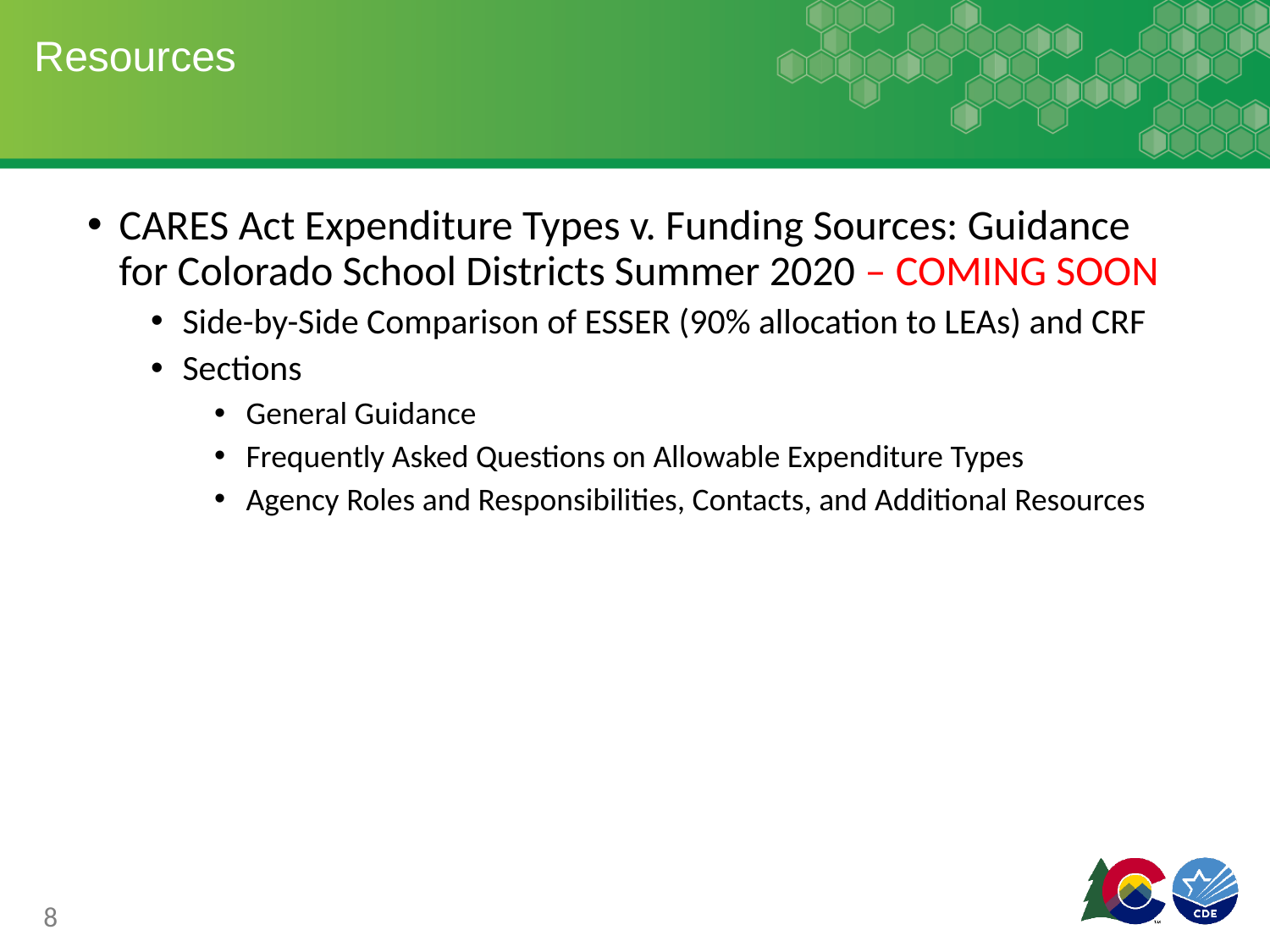

# Resources
CARES Act Expenditure Types v. Funding Sources: Guidance for Colorado School Districts Summer 2020 – COMING SOON
Side-by-Side Comparison of ESSER (90% allocation to LEAs) and CRF
Sections
General Guidance
Frequently Asked Questions on Allowable Expenditure Types
Agency Roles and Responsibilities, Contacts, and Additional Resources
8